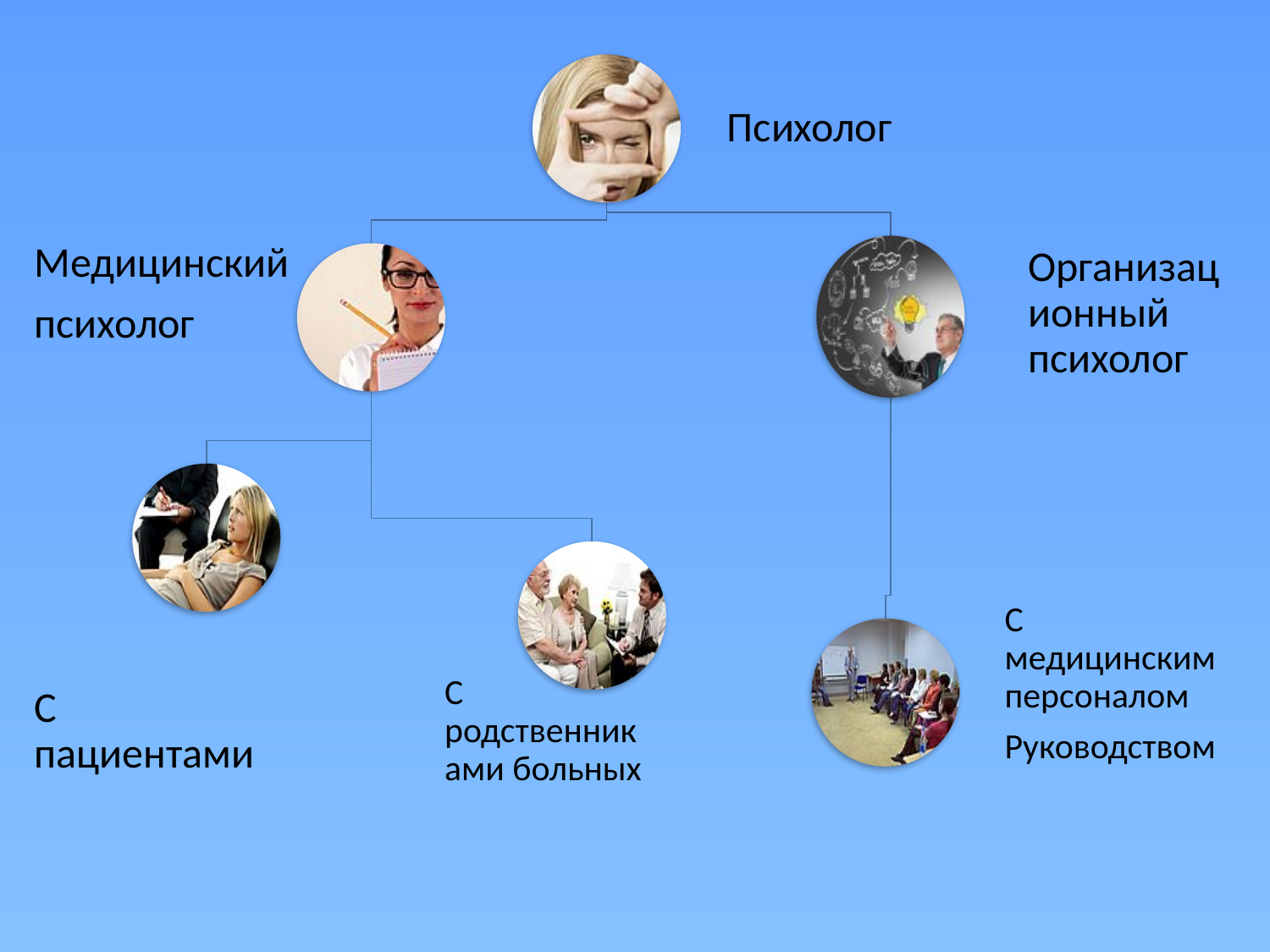

Психолог
Медицинский
психолог
С пациентами
С родственниками больных
Организационный психолог
С медицинским персоналом
Руководством